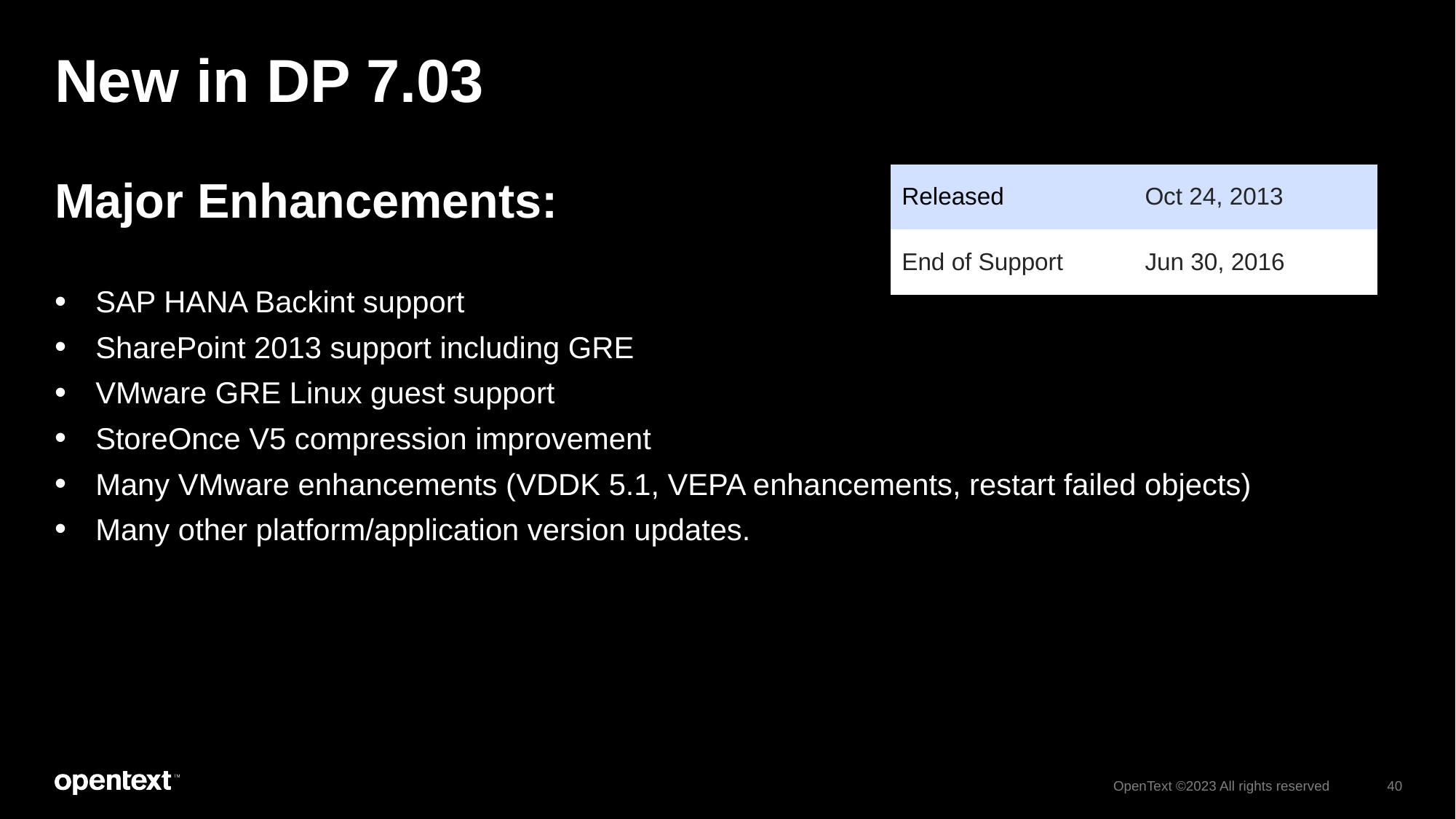

# New in DP 7.03
Major Enhancements:

SAP HANA Backint support
SharePoint 2013 support including GRE
VMware GRE Linux guest support
StoreOnce V5 compression improvement
Many VMware enhancements (VDDK 5.1, VEPA enhancements, restart failed objects)
Many other platform/application version updates.

| Released | Oct 24, 2013 |
| --- | --- |
| End of Support | Jun 30, 2016 |